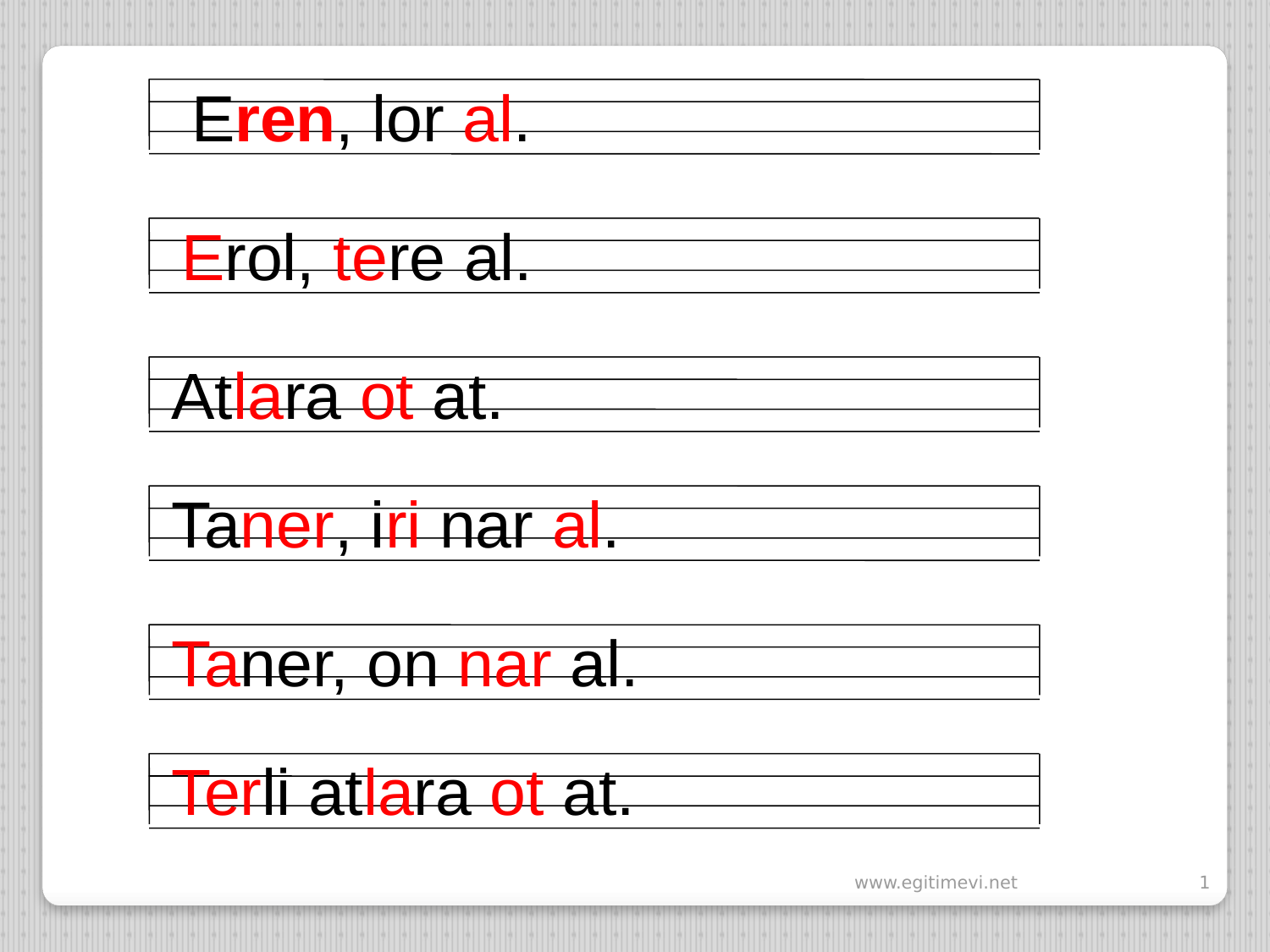

Eren, lor al.

Erol, tere al.

Atlara ot at.

Taner, iri nar al.

Taner, on nar al.

Terli atlara ot at.

www.egitimevi.net
1